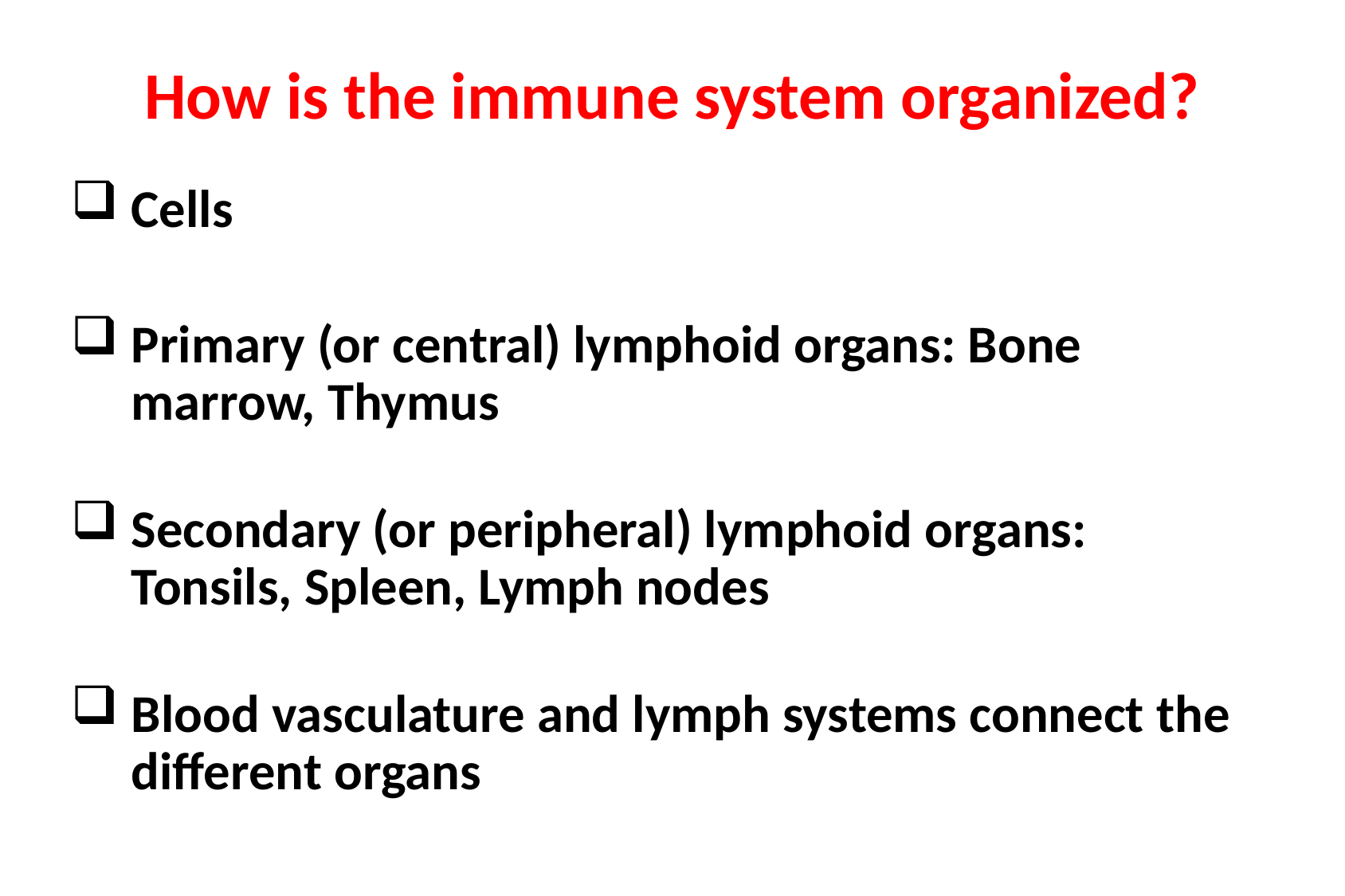

How is the immune system organized?
Cells

Primary (or central) lymphoid organs: Bone marrow, Thymus

Secondary (or peripheral) lymphoid organs: Tonsils, Spleen, Lymph nodes

Blood vasculature and lymph systems connect the different organs